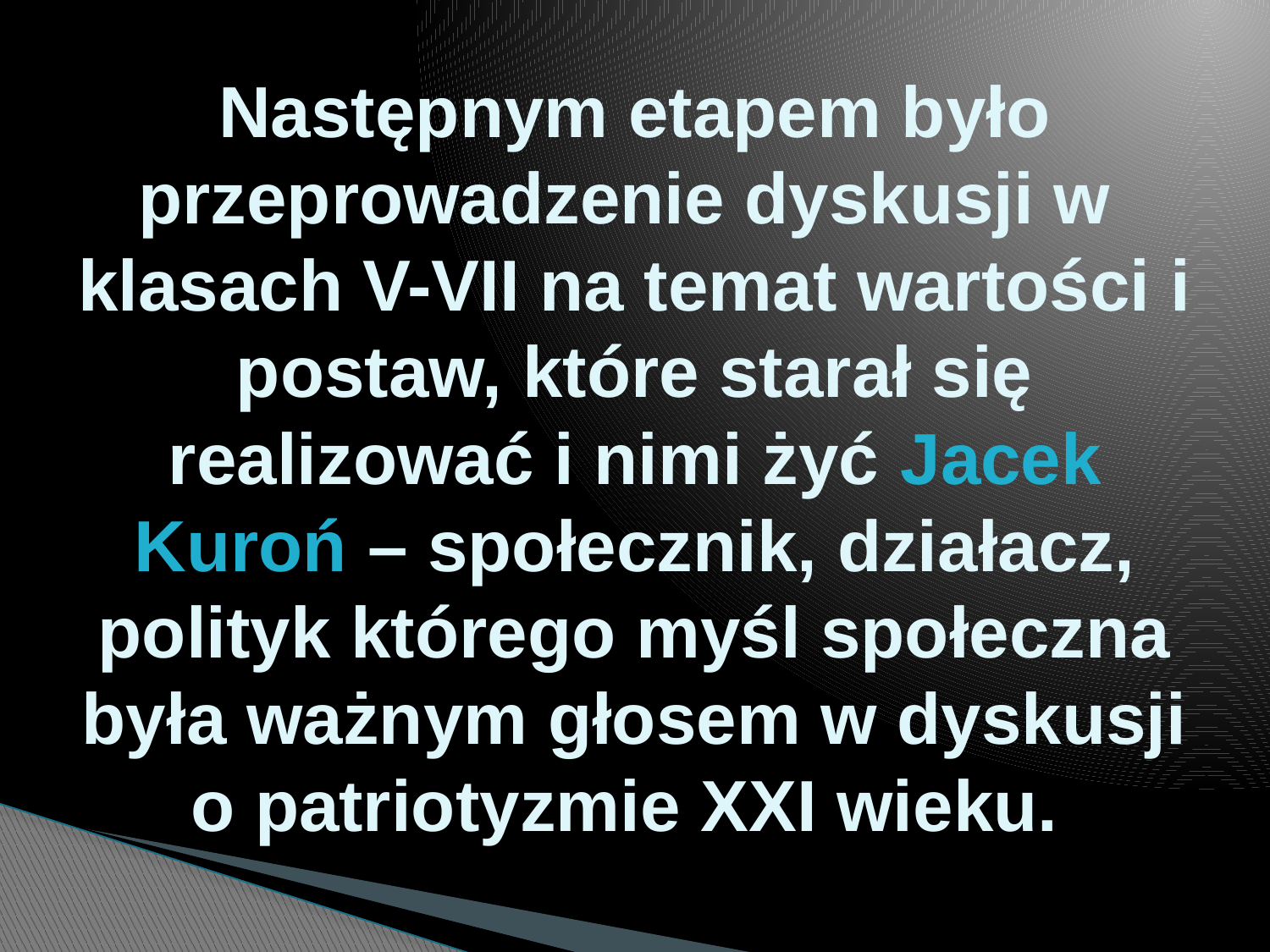

# Następnym etapem było przeprowadzenie dyskusji w klasach V-VII na temat wartości i postaw, które starał się realizować i nimi żyć Jacek Kuroń – społecznik, działacz, polityk którego myśl społeczna była ważnym głosem w dyskusji o patriotyzmie XXI wieku.